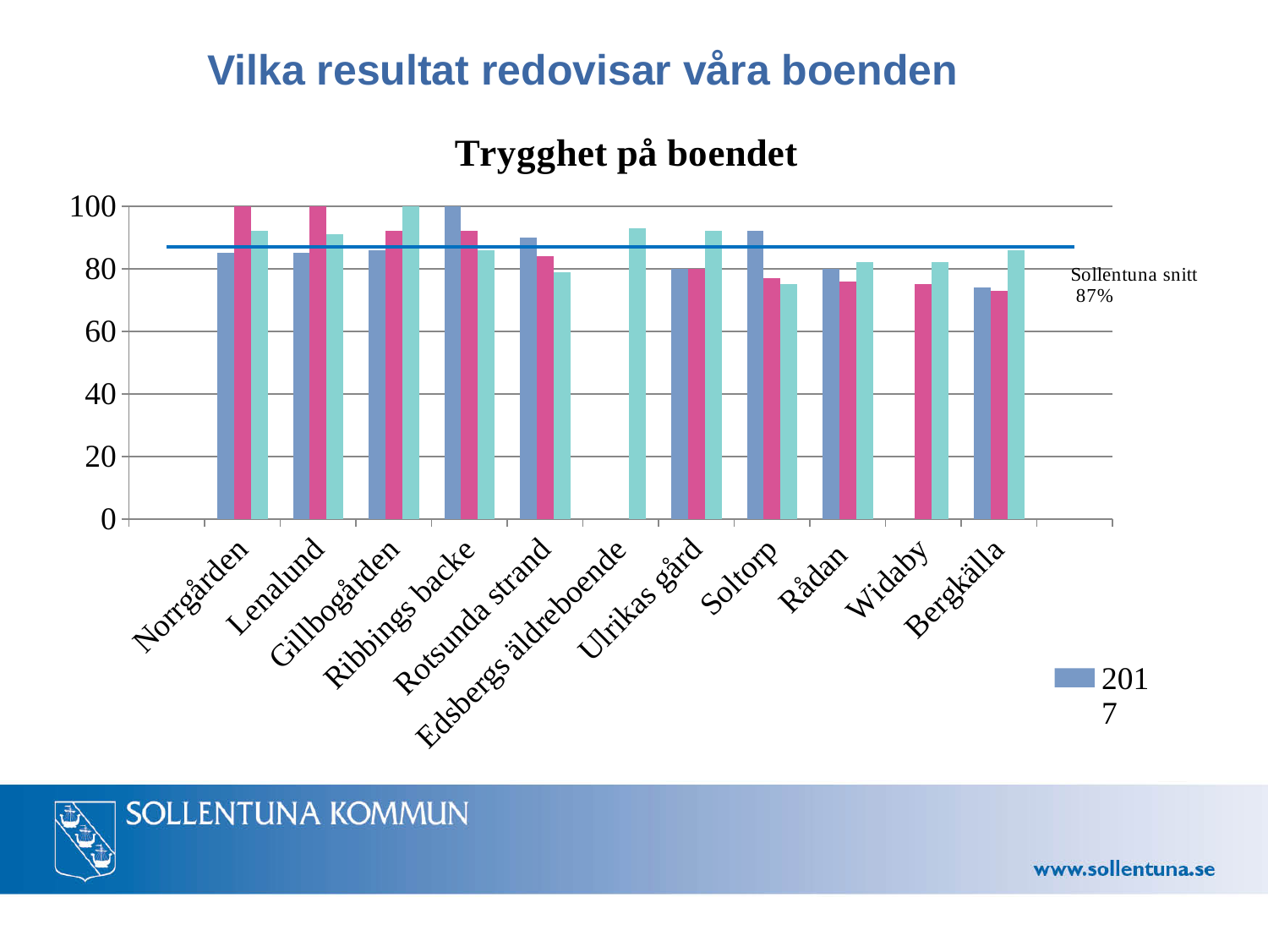

#
Vilka resultat redovisar våra boenden

### Chart: Trygghet på boendet

| Category | 2017 | 2018 | 2019 | . |
|---|---|---|---|---|
|  | None | None | None | 87.0 |
| Norrgården | 85.0 | 100.0 | 92.0 | 87.0 |
| Lenalund | 85.0 | 100.0 | 91.0 | 87.0 |
| Gillbogården | 86.0 | 92.0 | 100.0 | 87.0 |
| Ribbings backe | 100.0 | 92.0 | 86.0 | 87.0 |
| Rotsunda strand | 90.0 | 84.0 | 79.0 | 87.0 |
| Edsbergs äldreboende | None | None | 93.0 | 87.0 |
| Ulrikas gård | 80.0 | 80.0 | 92.0 | 87.0 |
| Soltorp | 92.0 | 77.0 | 75.0 | 87.0 |
| Rådan  | 80.0 | 76.0 | 82.0 | 87.0 |
| Widaby | None | 75.0 | 82.0 | 87.0 |
| Bergkälla | 74.0 | 73.0 | 86.0 | 87.0 |